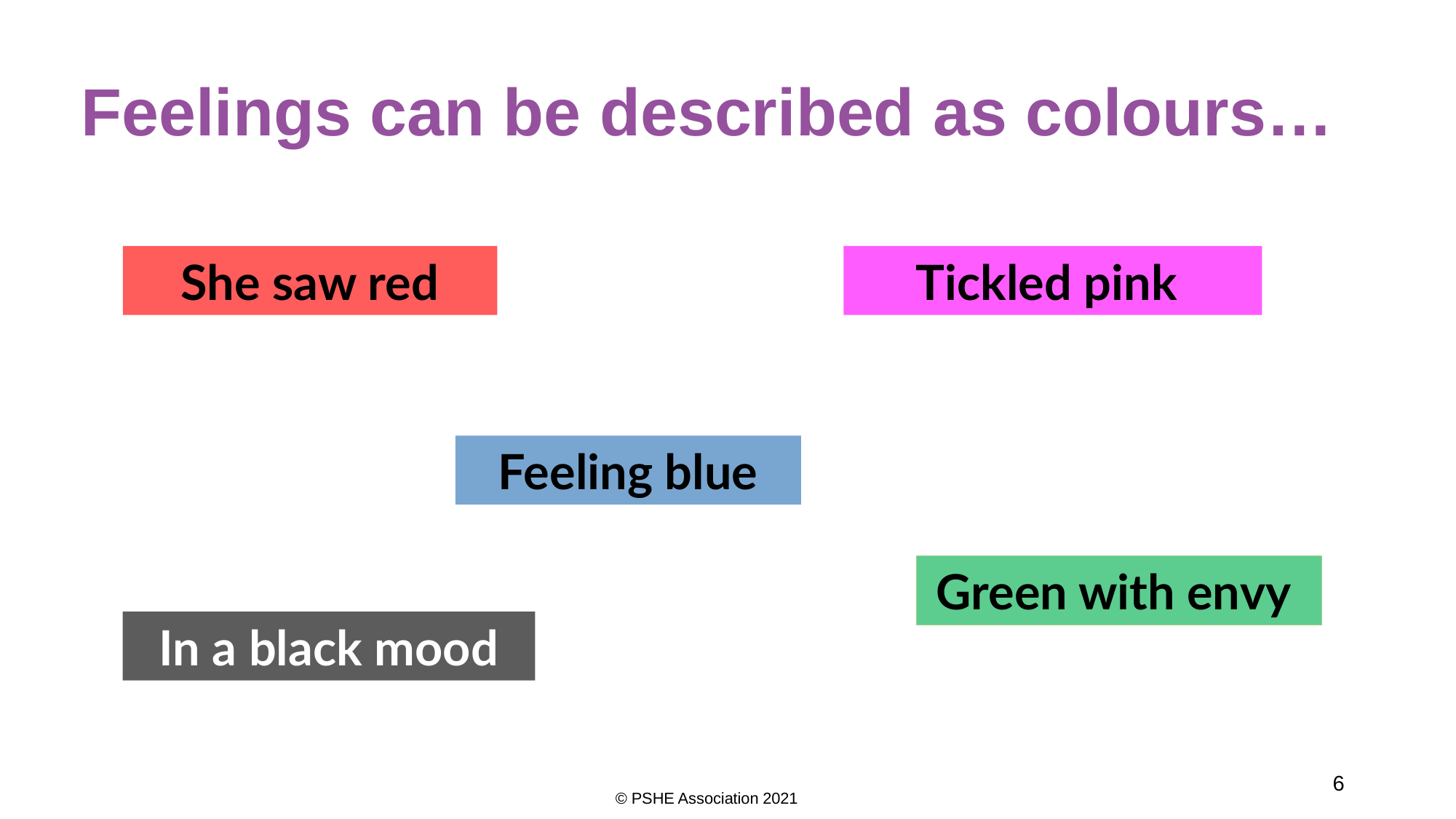

Feelings can be described as colours…
Tickled pink
She saw red
Feeling blue
Green with envy
In a black mood
6
© PSHE Association 2021